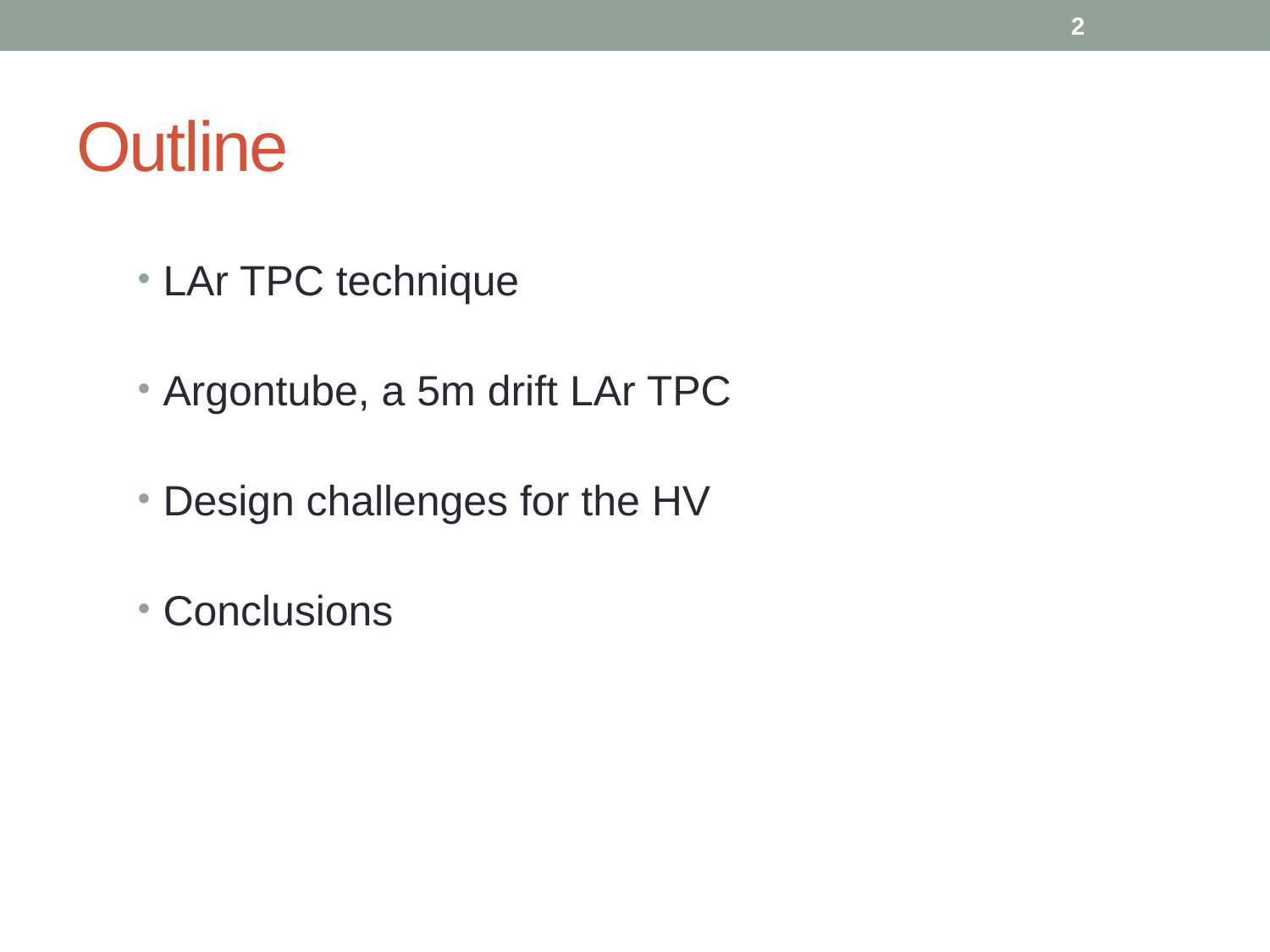

2
# Outline
LAr TPC technique
Argontube, a 5m drift LAr TPC
Design challenges for the HV
Conclusions